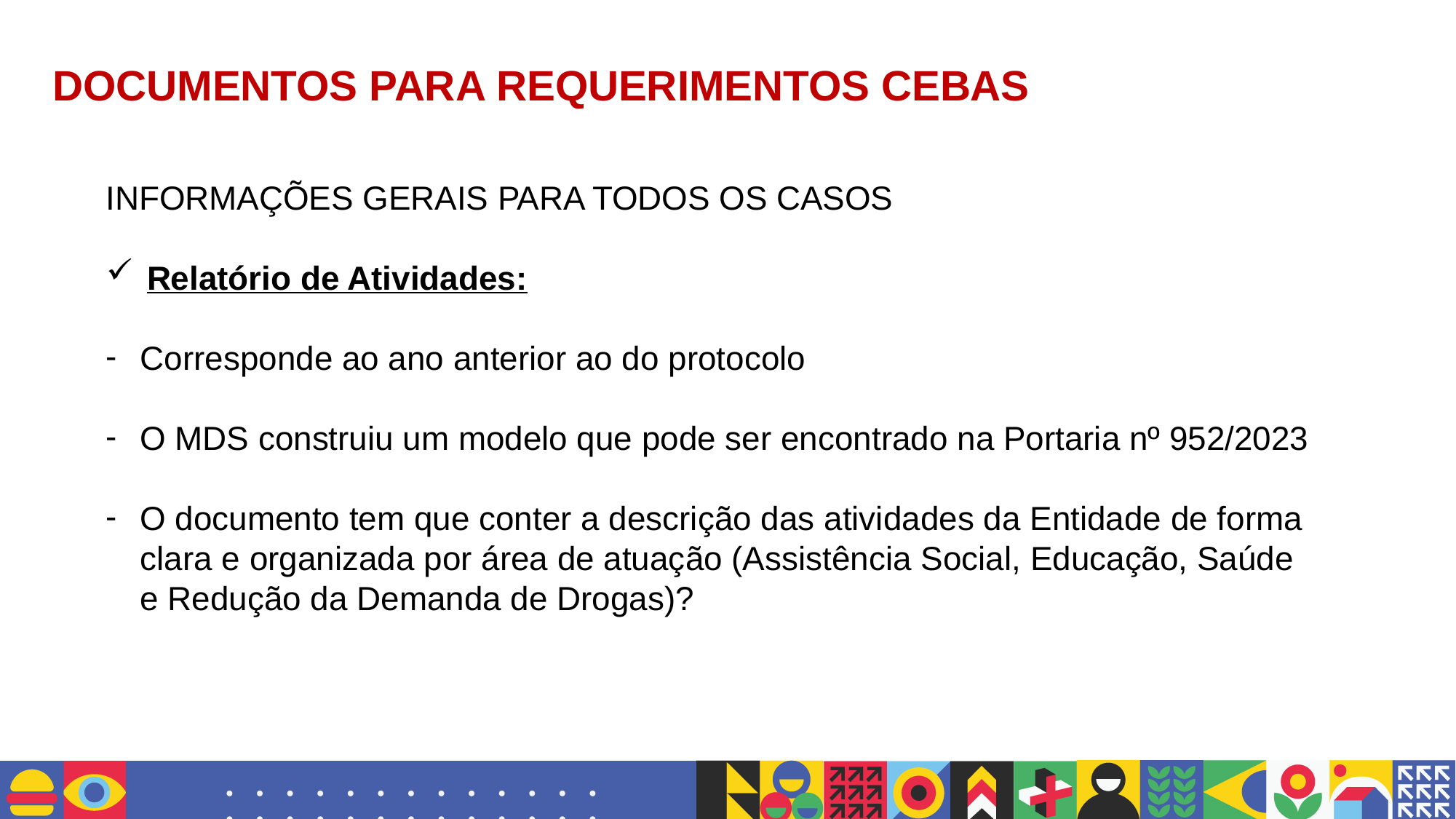

# DOCUMENTOS PARA REQUERIMENTOS CEBAS
INFORMAÇÕES GERAIS PARA TODOS OS CASOS

Relatório de Atividades:

Corresponde ao ano anterior ao do protocolo

O MDS construiu um modelo que pode ser encontrado na Portaria nº 952/2023

O documento tem que conter a descrição das atividades da Entidade de forma clara e organizada por área de atuação (Assistência Social, Educação, Saúde e Redução da Demanda de Drogas)?